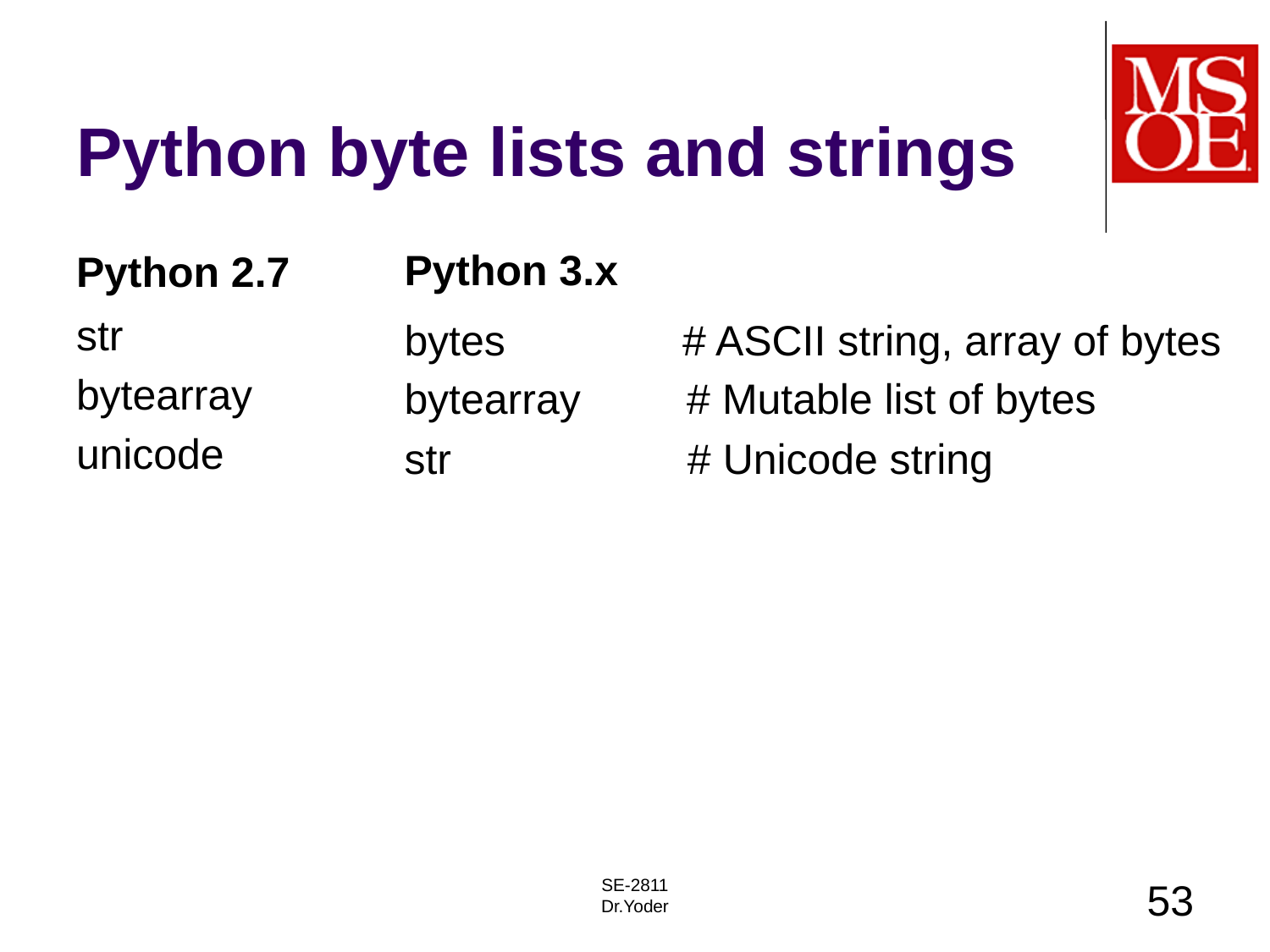

# Python byte lists and strings
Python 3.x
Python 2.7
str
bytearray
unicode
bytes               # ASCII string, array of bytes
bytearray         # Mutable list of bytes
str                    # Unicode string
SE-2811
Dr.Yoder
53